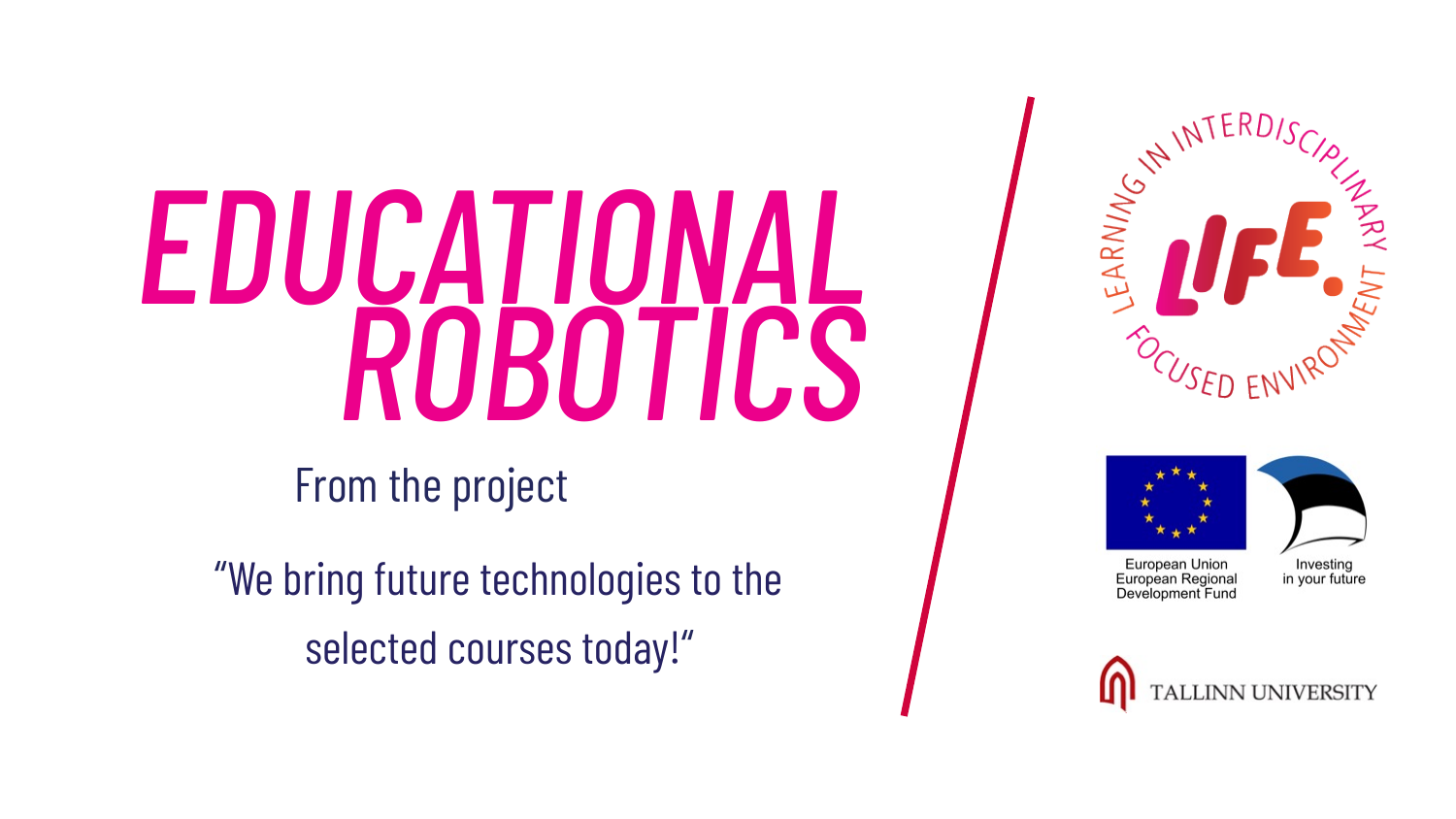

EDUCATIONAL
ROBOTICS
# From the project
“We bring future technologies to the
selected courses today!“